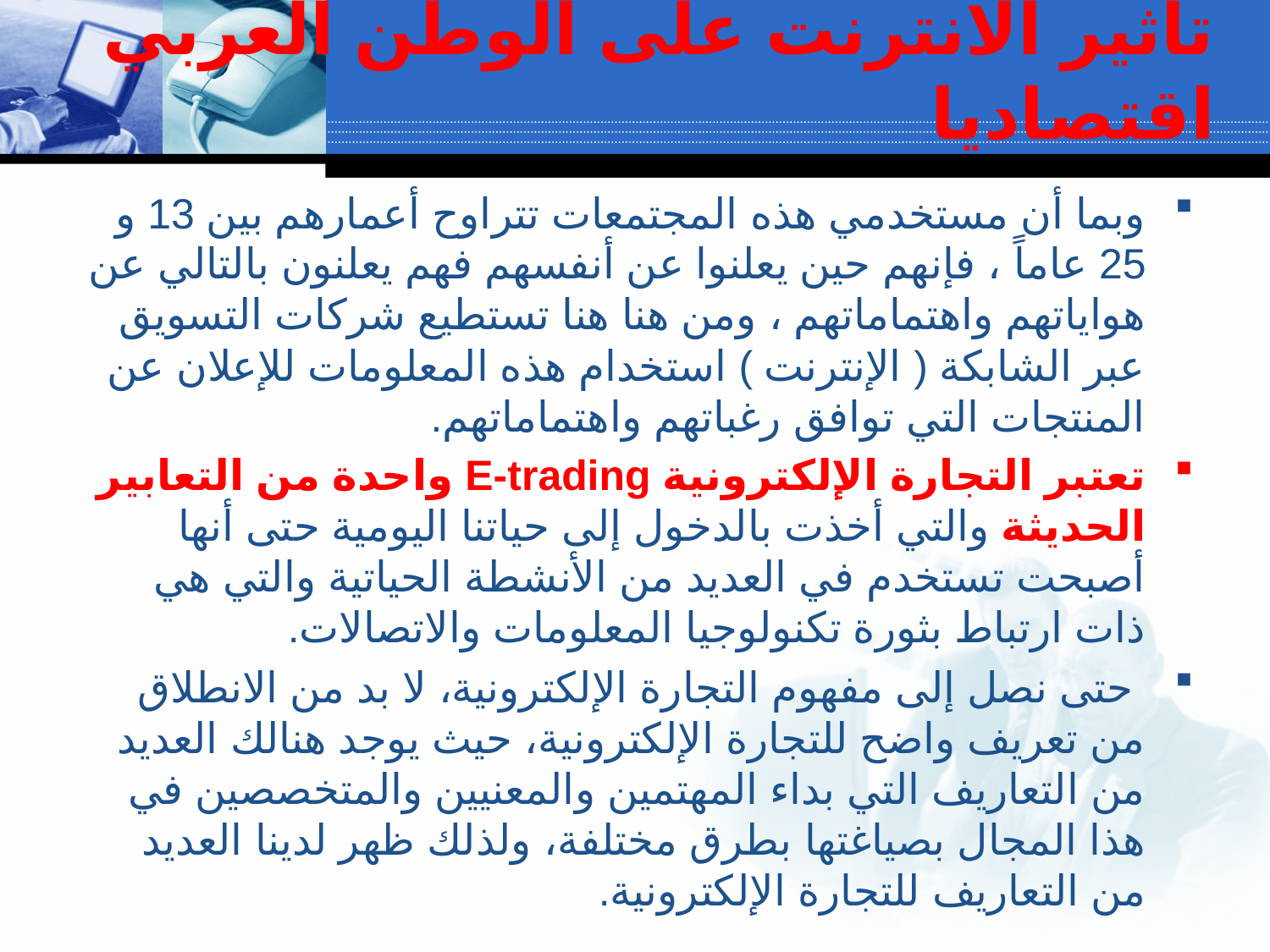

# تأثير الانترنت على الوطن العربي اقتصاديا
وبما أن مستخدمي هذه المجتمعات تتراوح أعمارهم بين 13 و 25 عاماً ، فإنهم حين يعلنوا عن أنفسهم فهم يعلنون بالتالي عن هواياتهم واهتماماتهم ، ومن هنا هنا تستطيع شركات التسويق عبر الشابكة ( الإنترنت ) استخدام هذه المعلومات للإعلان عن المنتجات التي توافق رغباتهم واهتماماتهم.
تعتبر التجارة الإلكترونية E-trading واحدة من التعابير الحديثة والتي أخذت بالدخول إلى حياتنا اليومية حتى أنها أصبحت تستخدم في العديد من الأنشطة الحياتية والتي هي ذات ارتباط بثورة تكنولوجيا المعلومات والاتصالات.
 حتى نصل إلى مفهوم التجارة الإلكترونية، لا بد من الانطلاق من تعريف واضح للتجارة الإلكترونية، حيث يوجد هنالك العديد من التعاريف التي بداء المهتمين والمعنيين والمتخصصين في هذا المجال بصياغتها بطرق مختلفة، ولذلك ظهر لدينا العديد من التعاريف للتجارة الإلكترونية.